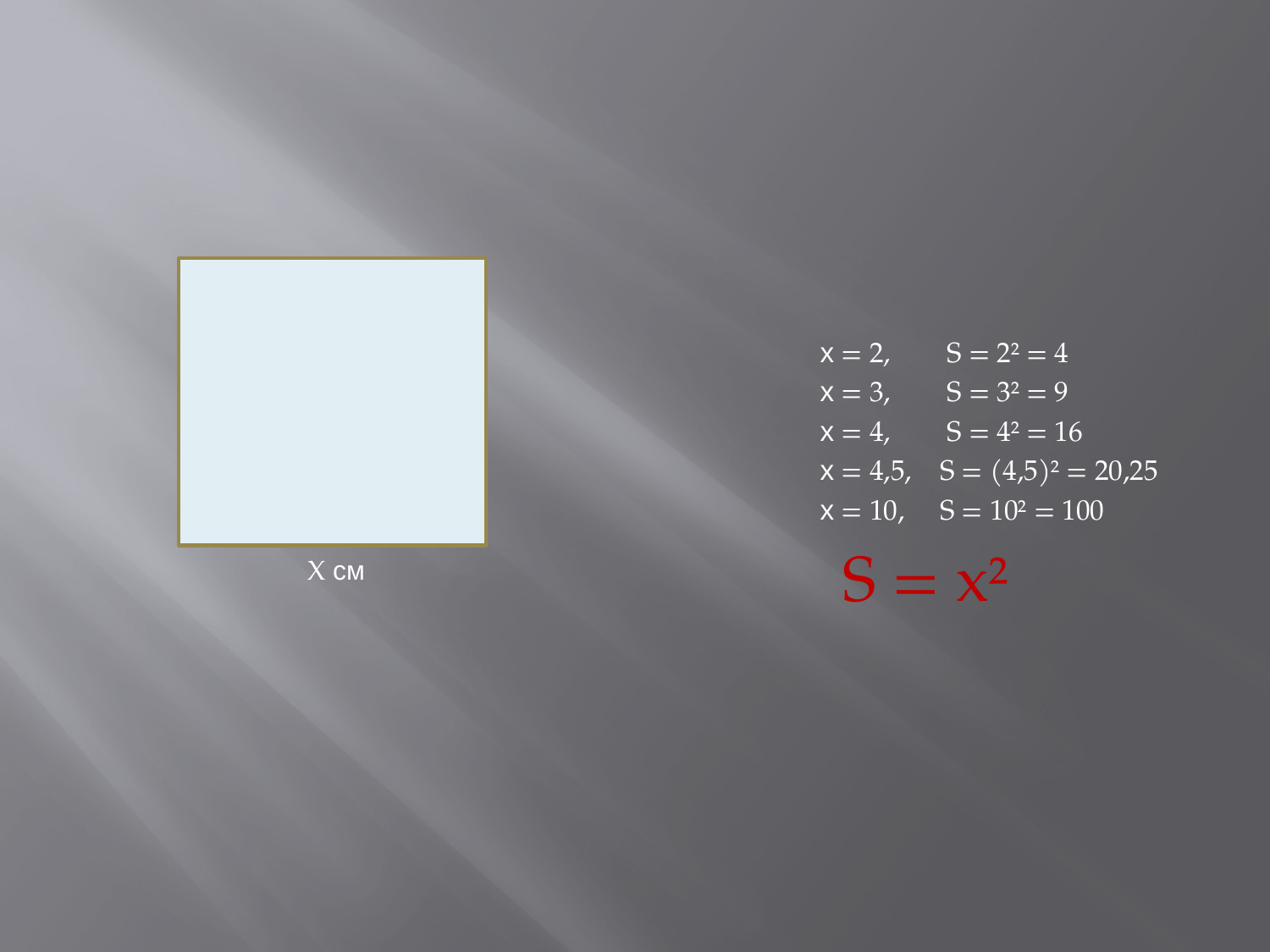

#

х = 2,        S = 2² = 4
х = 3,        S = 3² = 9
х = 4,        S = 4² = 16
х = 4,5,    S = (4,5)² = 20,25
х = 10,     S = 10² = 100
S = x²

X см